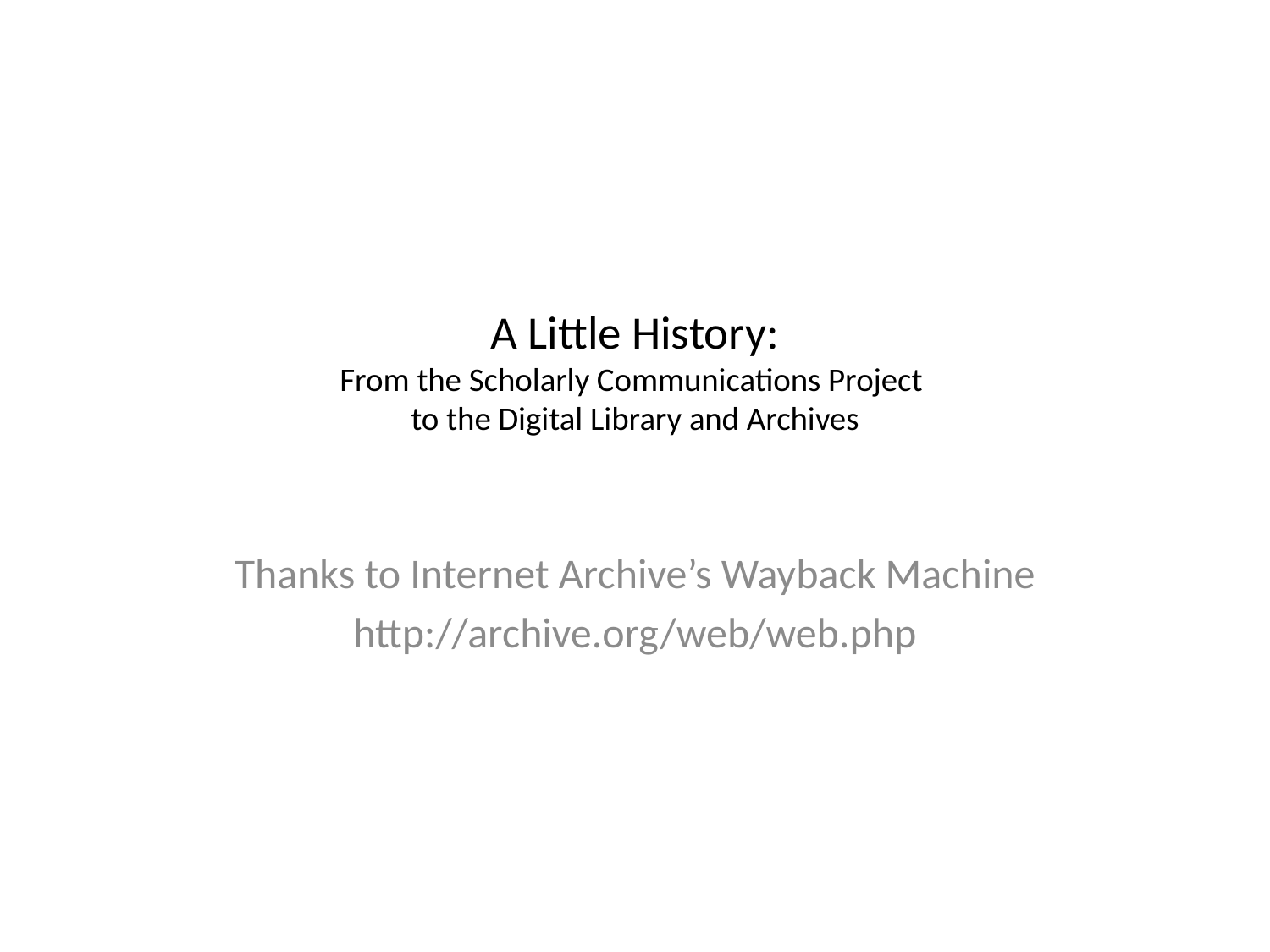

# A Little History: From the Scholarly Communications Project to the Digital Library and Archives
Thanks to Internet Archive’s Wayback Machine
http://archive.org/web/web.php